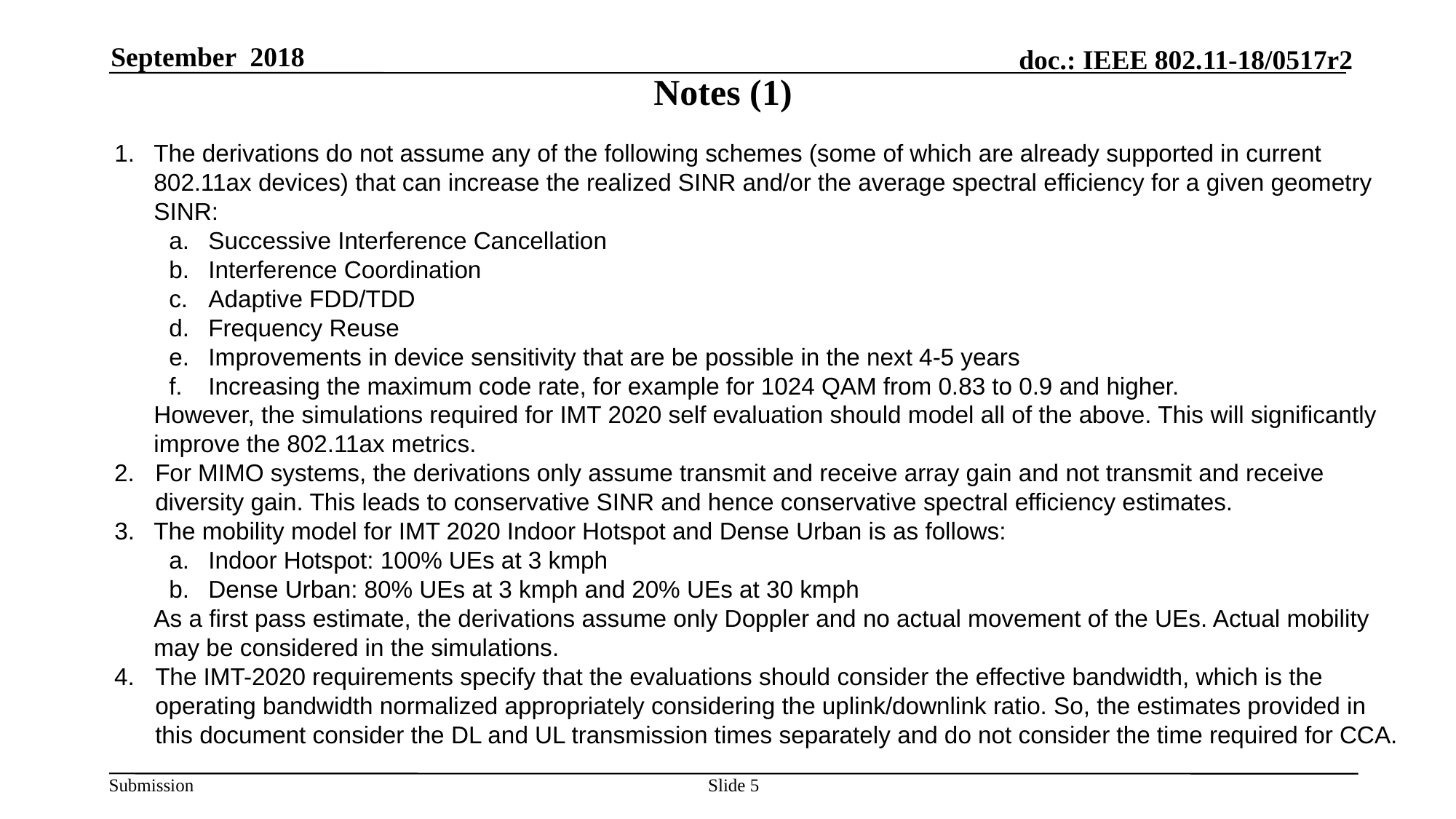

September  2018
# Notes (1)

The derivations do not assume any of the following schemes (some of which are already supported in current 802.11ax devices) that can increase the realized SINR and/or the average spectral efficiency for a given geometry SINR:
Successive Interference Cancellation
Interference Coordination
Adaptive FDD/TDD
Frequency Reuse
Improvements in device sensitivity that are be possible in the next 4-5 years
Increasing the maximum code rate, for example for 1024 QAM from 0.83 to 0.9 and higher.
However, the simulations required for IMT 2020 self evaluation should model all of the above. This will significantly improve the 802.11ax metrics.
For MIMO systems, the derivations only assume transmit and receive array gain and not transmit and receive diversity gain. This leads to conservative SINR and hence conservative spectral efficiency estimates.
The mobility model for IMT 2020 Indoor Hotspot and Dense Urban is as follows:
Indoor Hotspot: 100% UEs at 3 kmph
Dense Urban: 80% UEs at 3 kmph and 20% UEs at 30 kmph
As a first pass estimate, the derivations assume only Doppler and no actual movement of the UEs. Actual mobility may be considered in the simulations.
The IMT-2020 requirements specify that the evaluations should consider the effective bandwidth, which is the operating bandwidth normalized appropriately considering the uplink/downlink ratio. So, the estimates provided in this document consider the DL and UL transmission times separately and do not consider the time required for CCA.

Slide 5